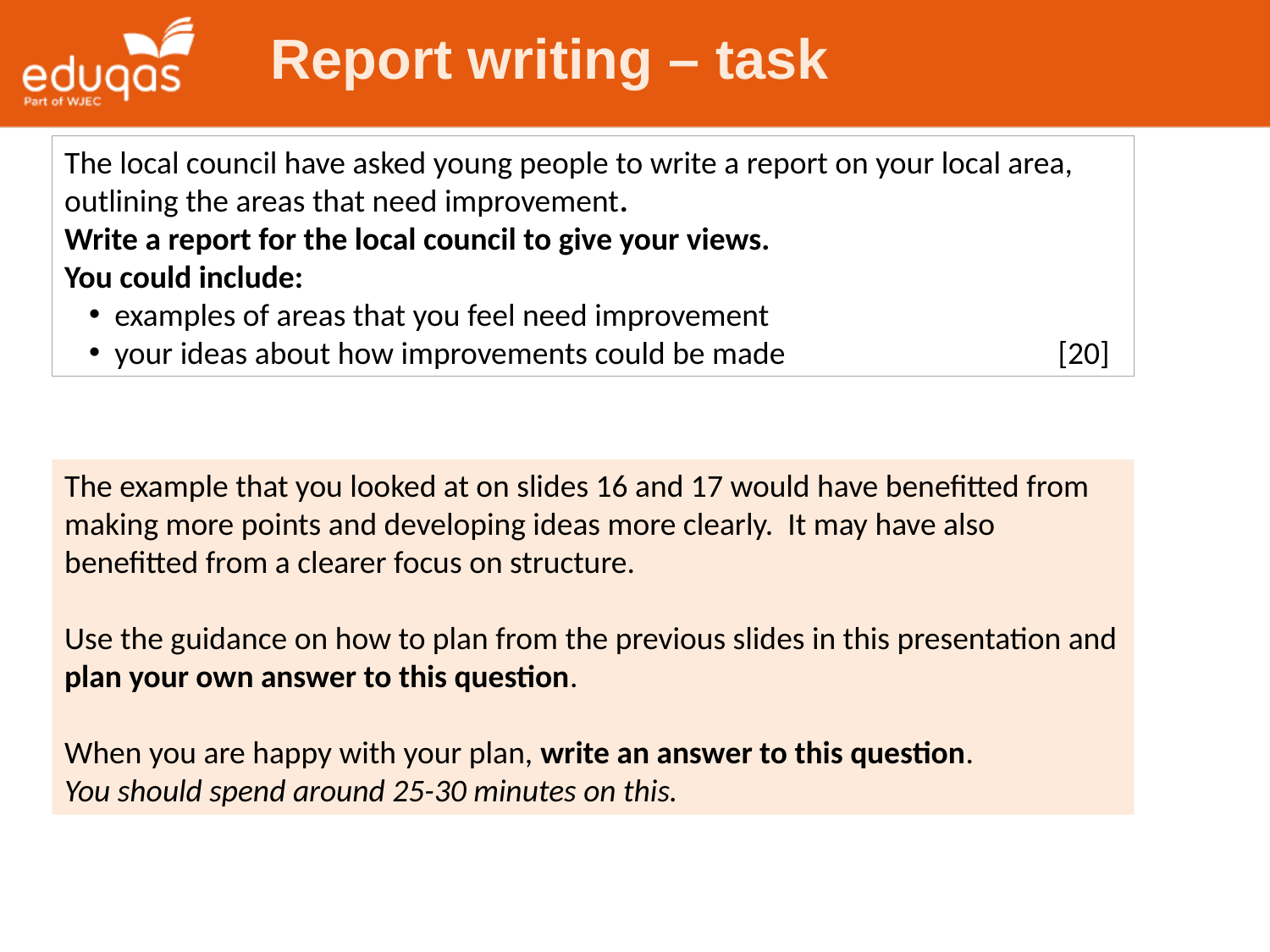

Report writing – task
The local council have asked young people to write a report on your local area, outlining the areas that need improvement.
Write a report for the local council to give your views.
You could include:
examples of areas that you feel need improvement
your ideas about how improvements could be made                                      [20]
The example that you looked at on slides 16 and 17 would have benefitted from making more points and developing ideas more clearly.  It may have also benefitted from a clearer focus on structure.

Use the guidance on how to plan from the previous slides in this presentation and plan your own answer to this question.

When you are happy with your plan, write an answer to this question.
You should spend around 25-30 minutes on this.